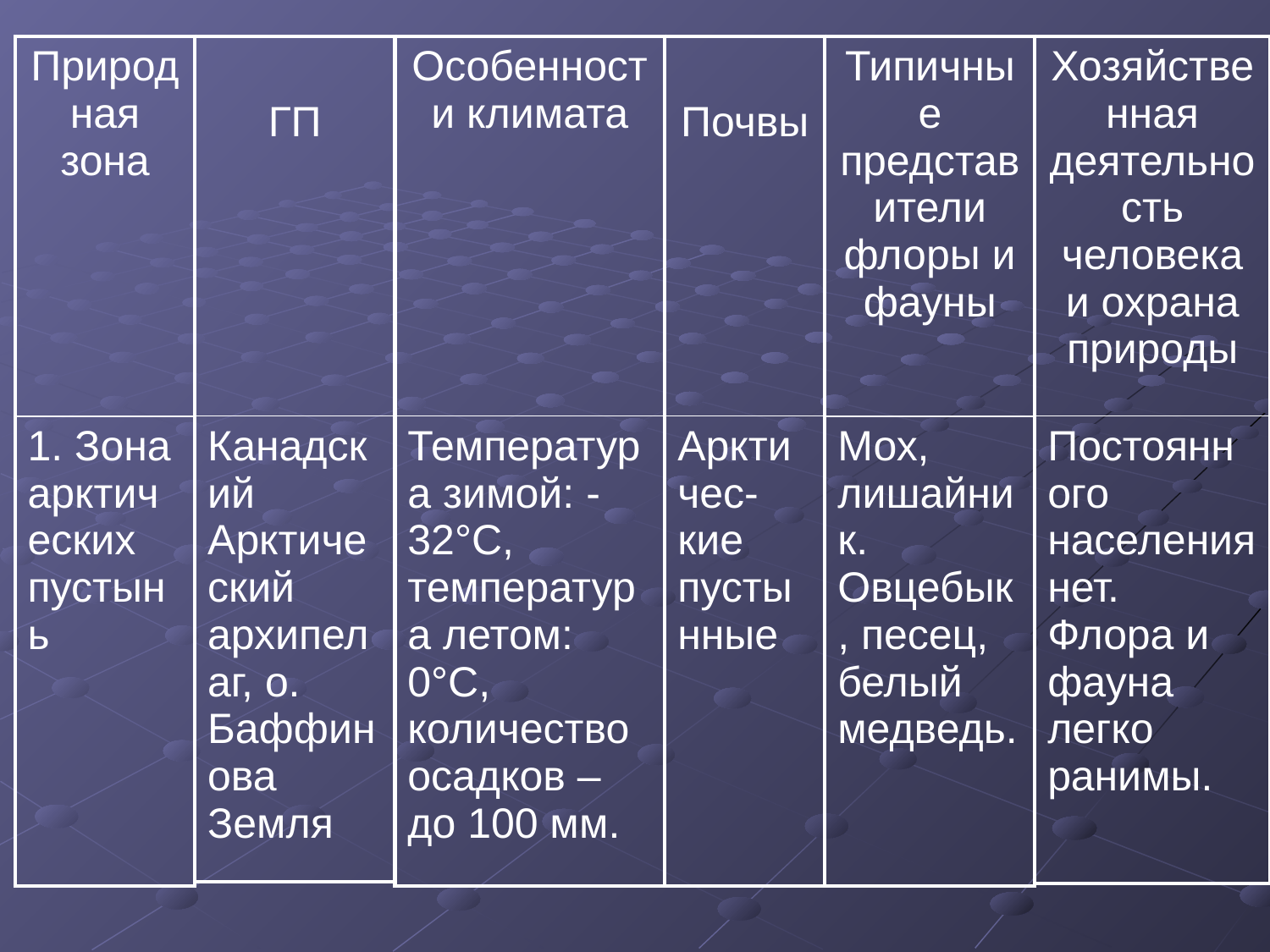

| ГП |
| --- |
| Канадский Арктический архипелаг, о. Баффинова Земля |
| Особенности климата |
| --- |
| Температура зимой: -32°С, температура летом: 0°С, количество осадков – до 100 мм. |
| Почвы |
| --- |
| Арктичес-кие пустынные |
| Типичные представители флоры и фауны |
| --- |
| Мох, лишайник. Овцебык, песец, белый медведь. |
| Хозяйственная деятельность человека и охрана природы |
| --- |
| Постоянного населения нет. Флора и фауна легко ранимы. |
| Природная зона |
| --- |
| 1. Зона арктических пустынь |